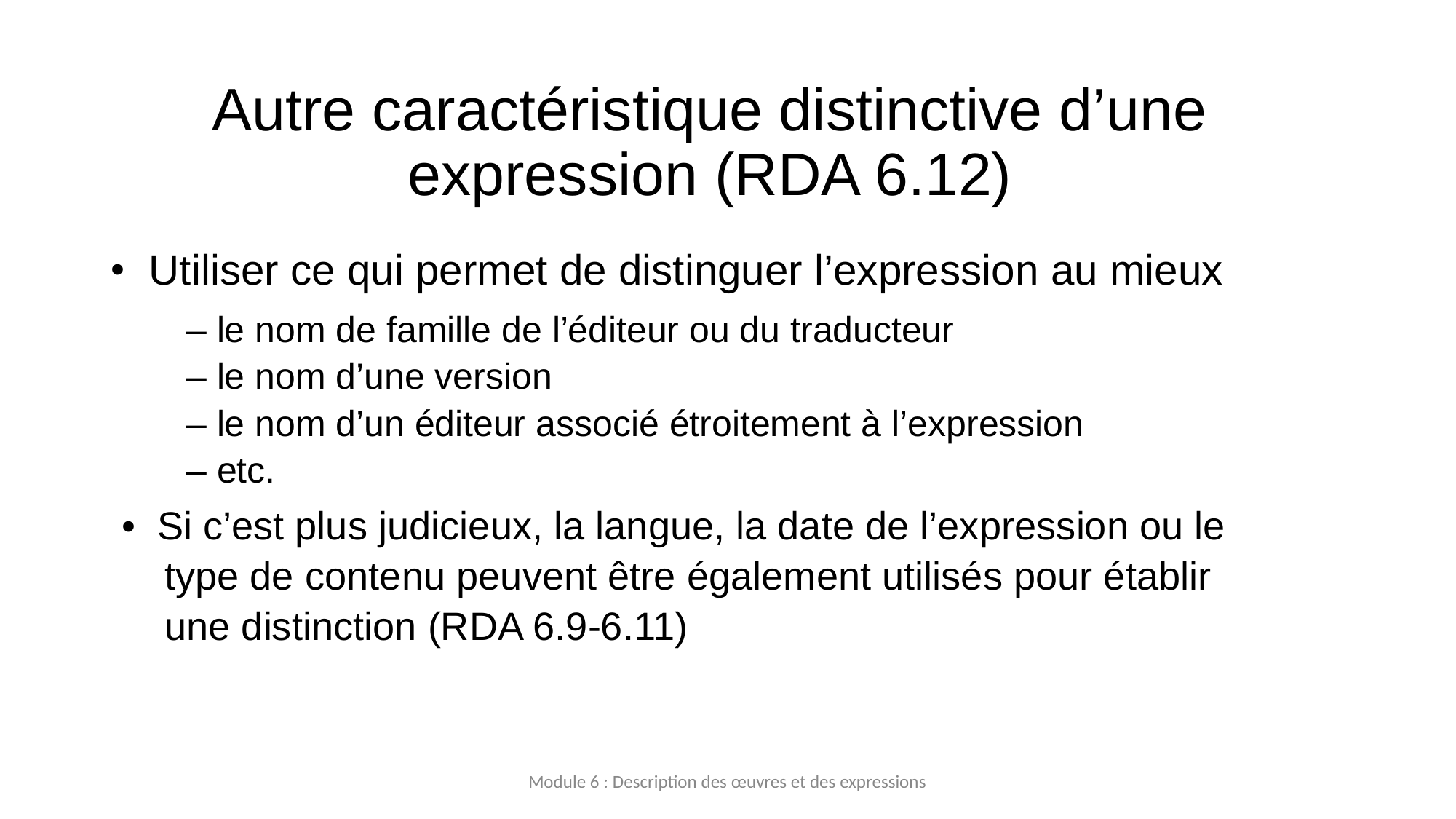

# Autre caractéristique distinctive d’une expression (RDA 6.12)
 Utiliser ce qui permet de distinguer l’expression au mieux
– le nom de famille de l’éditeur ou du traducteur
– le nom d’une version
– le nom d’un éditeur associé étroitement à l’expression
– etc.
•  Si c’est plus judicieux, la langue, la date de l’expression ou le
type de contenu peuvent être également utilisés pour établir
une distinction (RDA 6.9‐6.11)
Module 6 : Description des œuvres et des expressions